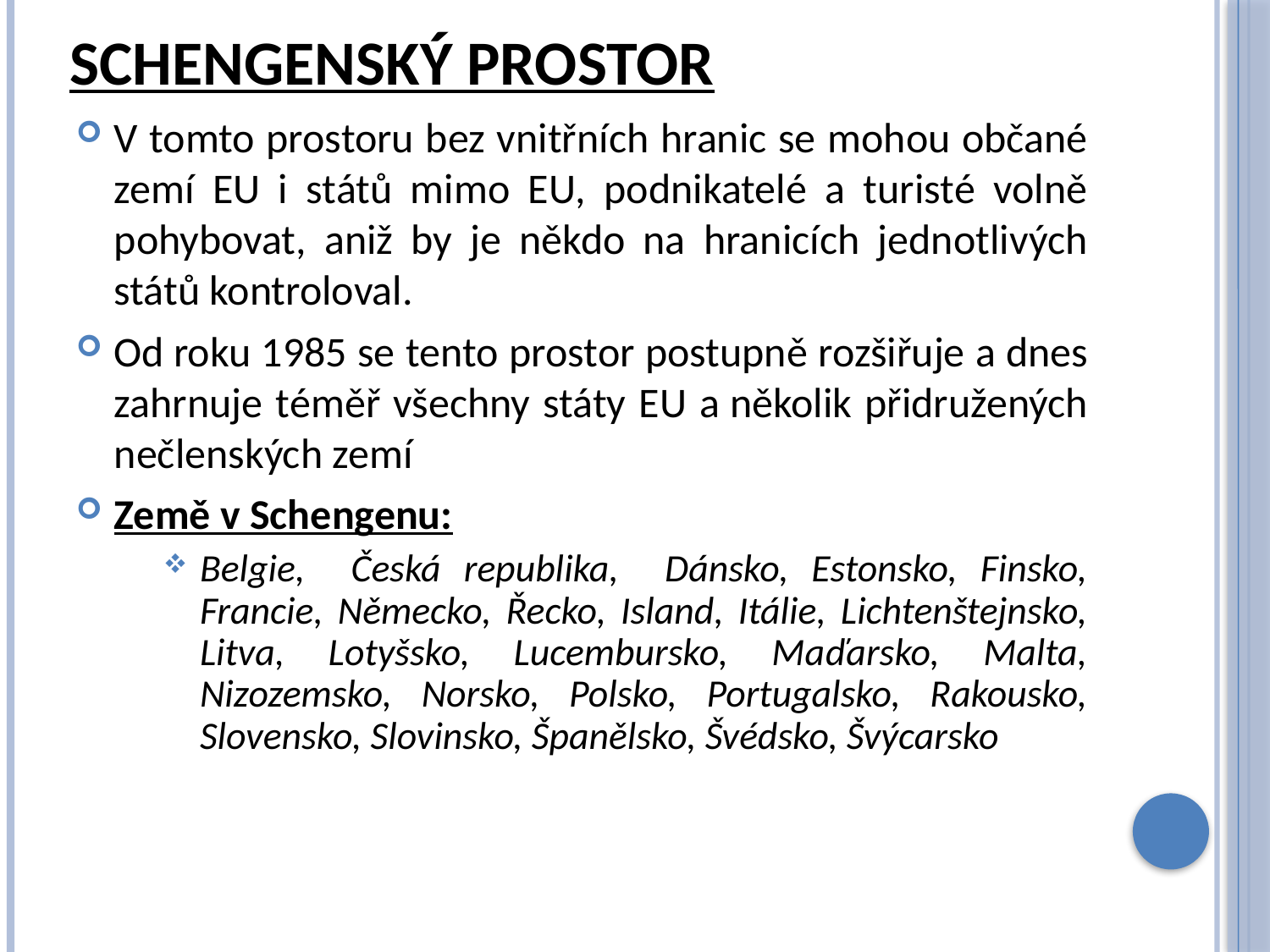

# Schengenský prostor
V tomto prostoru bez vnitřních hranic se mohou občané zemí EU i států mimo EU, podnikatelé a turisté volně pohybovat, aniž by je někdo na hranicích jednotlivých států kontroloval.
Od roku 1985 se tento prostor postupně rozšiřuje a dnes zahrnuje téměř všechny státy EU a několik přidružených nečlenských zemí
Země v Schengenu:
Belgie,  Česká republika,  Dánsko, Estonsko, Finsko, Francie, Německo, Řecko, Island, Itálie, Lichtenštejnsko, Litva, Lotyšsko, Lucembursko, Maďarsko, Malta, Nizozemsko, Norsko, Polsko, Portugalsko, Rakousko, Slovensko, Slovinsko, Španělsko, Švédsko, Švýcarsko